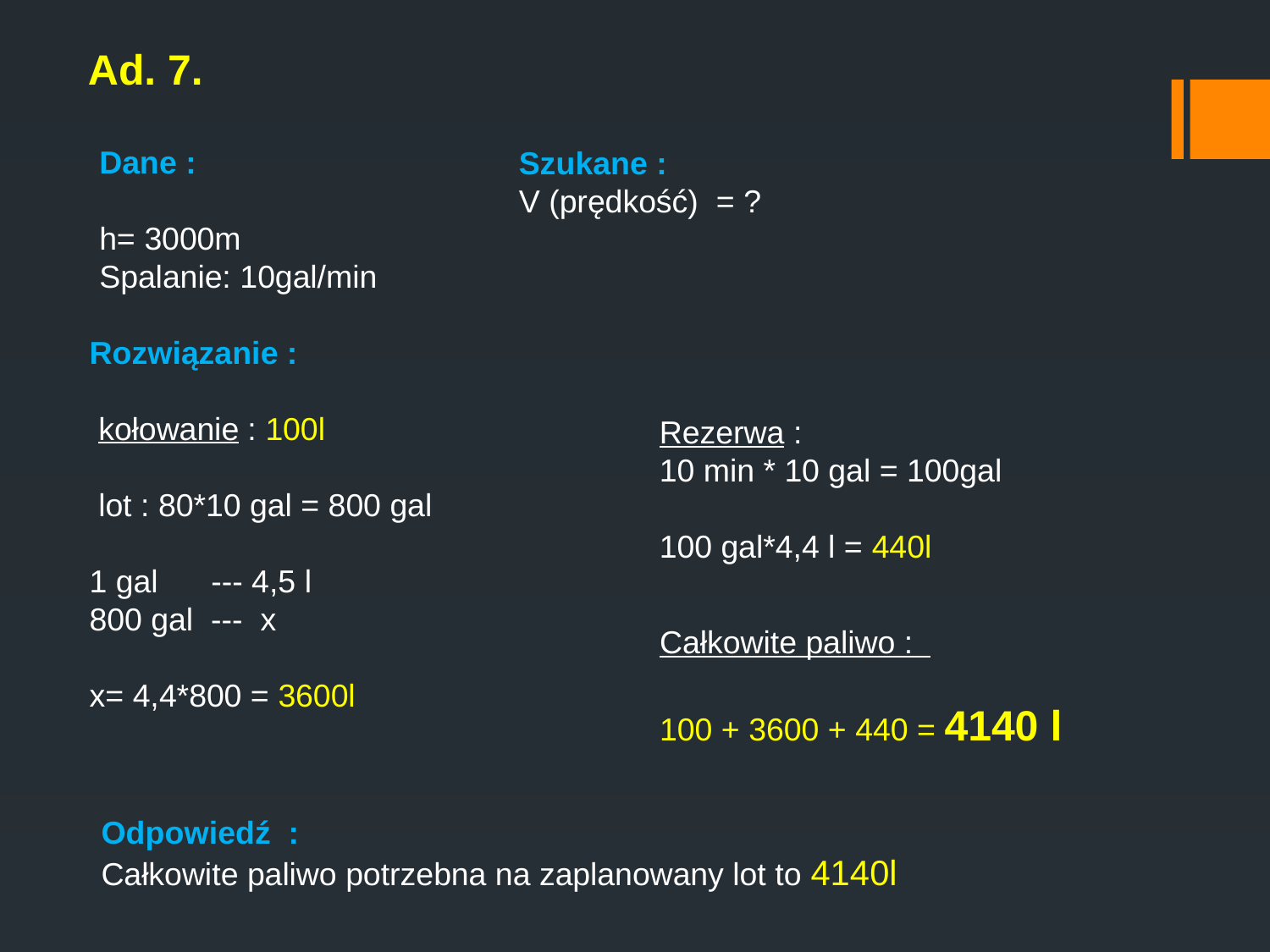

Ad. 7.
Dane :

h= 3000m
Spalanie: 10gal/min
Szukane :
V (prędkość)  = ?
Rozwiązanie :

 kołowanie : 100l

 lot : 80*10 gal = 800 gal

1 gal      --- 4,5 l
800 gal  ---  x

x= 4,4*800 = 3600l

Rezerwa :
10 min * 10 gal = 100gal

100 gal*4,4 l = 440l

Całkowite paliwo :

100 + 3600 + 440 = 4140 l

Odpowiedź  :
Całkowite paliwo potrzebna na zaplanowany lot to 4140l